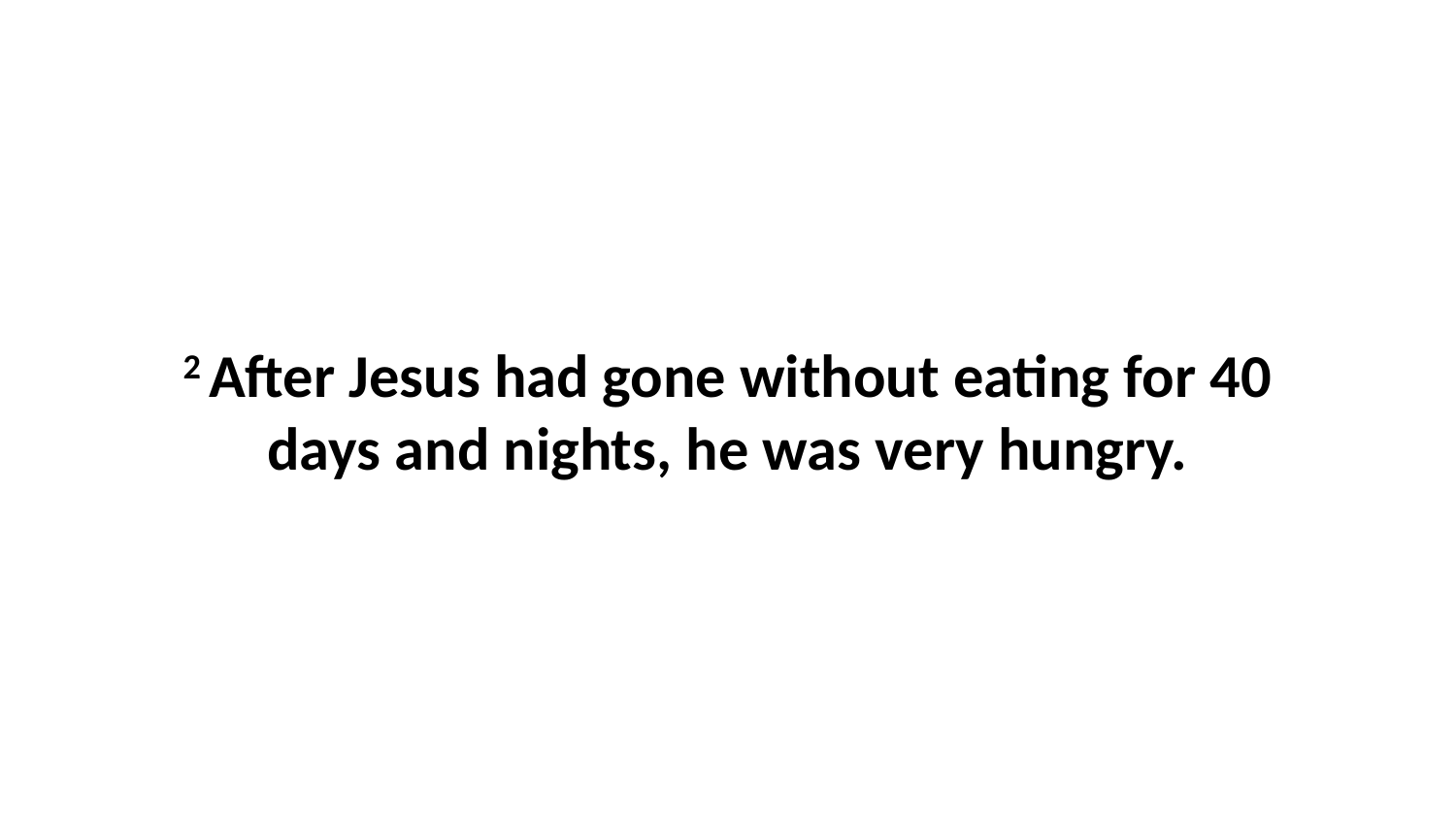

2 After Jesus had gone without eating for 40 days and nights, he was very hungry.